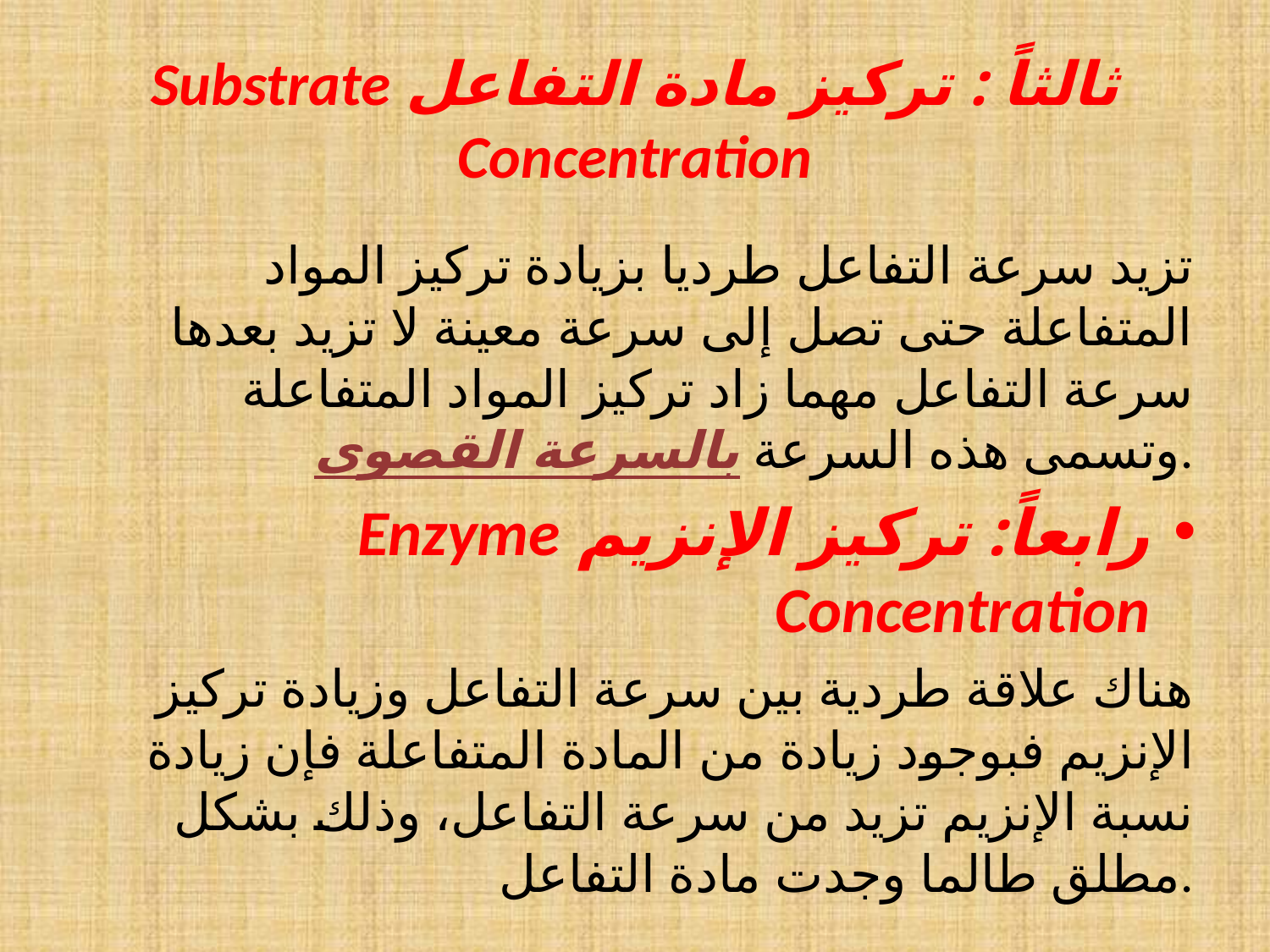

# ثالثاً : تركيز مادة التفاعل Substrate Concentration
 تزيد سرعة التفاعل طرديا بزيادة تركيز المواد المتفاعلة حتى تصل إلى سرعة معينة لا تزيد بعدها سرعة التفاعل مهما زاد تركيز المواد المتفاعلة وتسمى هذه السرعة بالسرعة القصوى.
رابعاً: تركيز الإنزيم Enzyme Concentration
هناك علاقة طردية بين سرعة التفاعل وزيادة تركيز الإنزيم فبوجود زيادة من المادة المتفاعلة فإن زيادة نسبة الإنزيم تزيد من سرعة التفاعل، وذلك بشكل مطلق طالما وجدت مادة التفاعل.